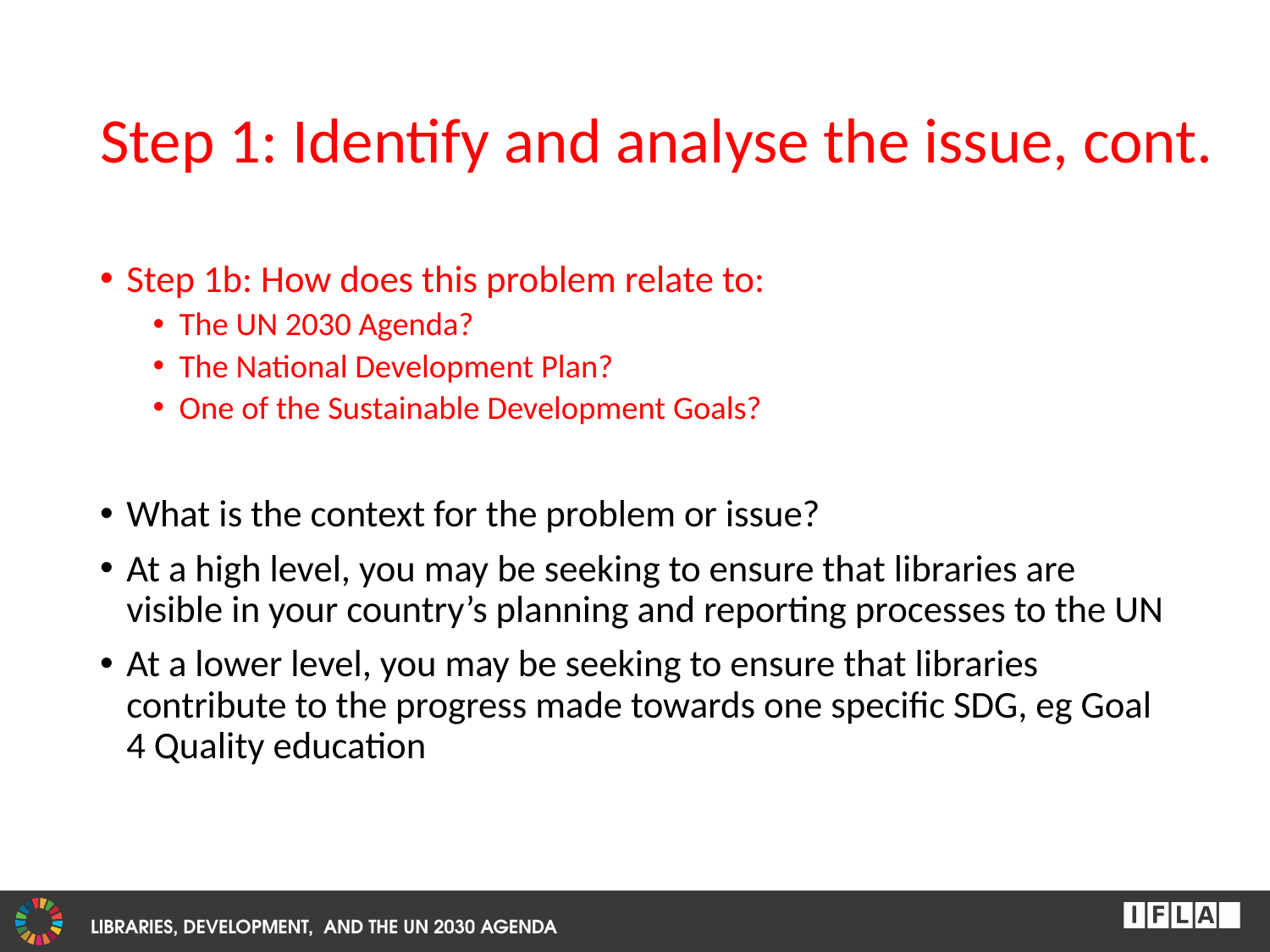

# Step 1: Identify and analyse the issue, cont.
Step 1b: How does this problem relate to:
The UN 2030 Agenda?
The National Development Plan?
One of the Sustainable Development Goals?

What is the context for the problem or issue?
At a high level, you may be seeking to ensure that libraries are visible in your country’s planning and reporting processes to the UN
At a lower level, you may be seeking to ensure that libraries contribute to the progress made towards one specific SDG, eg Goal 4 Quality education